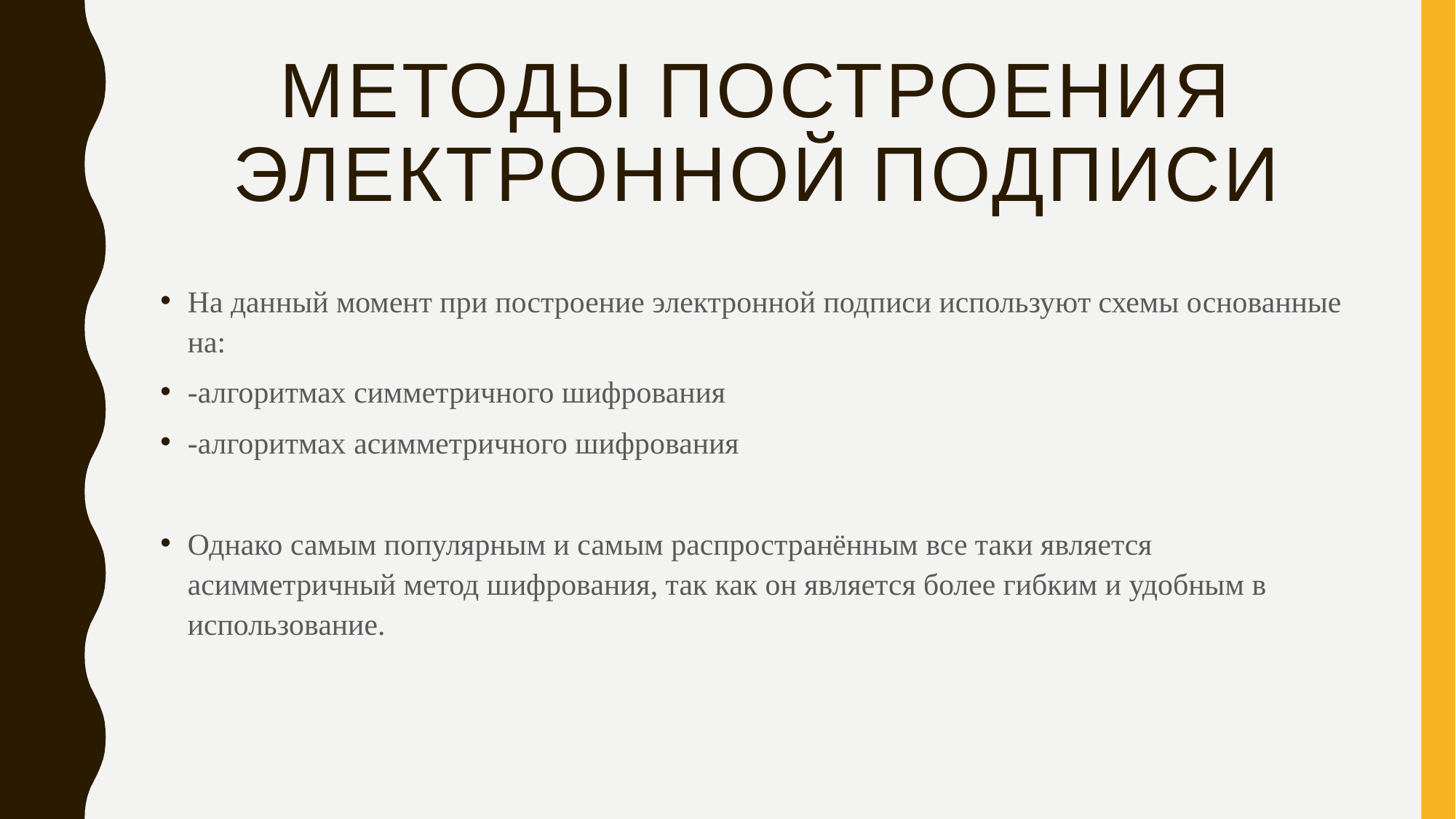

# МЕТОДЫ ПОСТРОЕНИЯ ЭЛЕКТРОННОЙ ПОДПИСИ
На данный момент при построение электронной подписи используют схемы основанные на:
-алгоритмах симметричного шифрования
-алгоритмах асимметричного шифрования

Однако самым популярным и самым распространённым все таки является асимметричный метод шифрования, так как он является более гибким и удобным в использование.